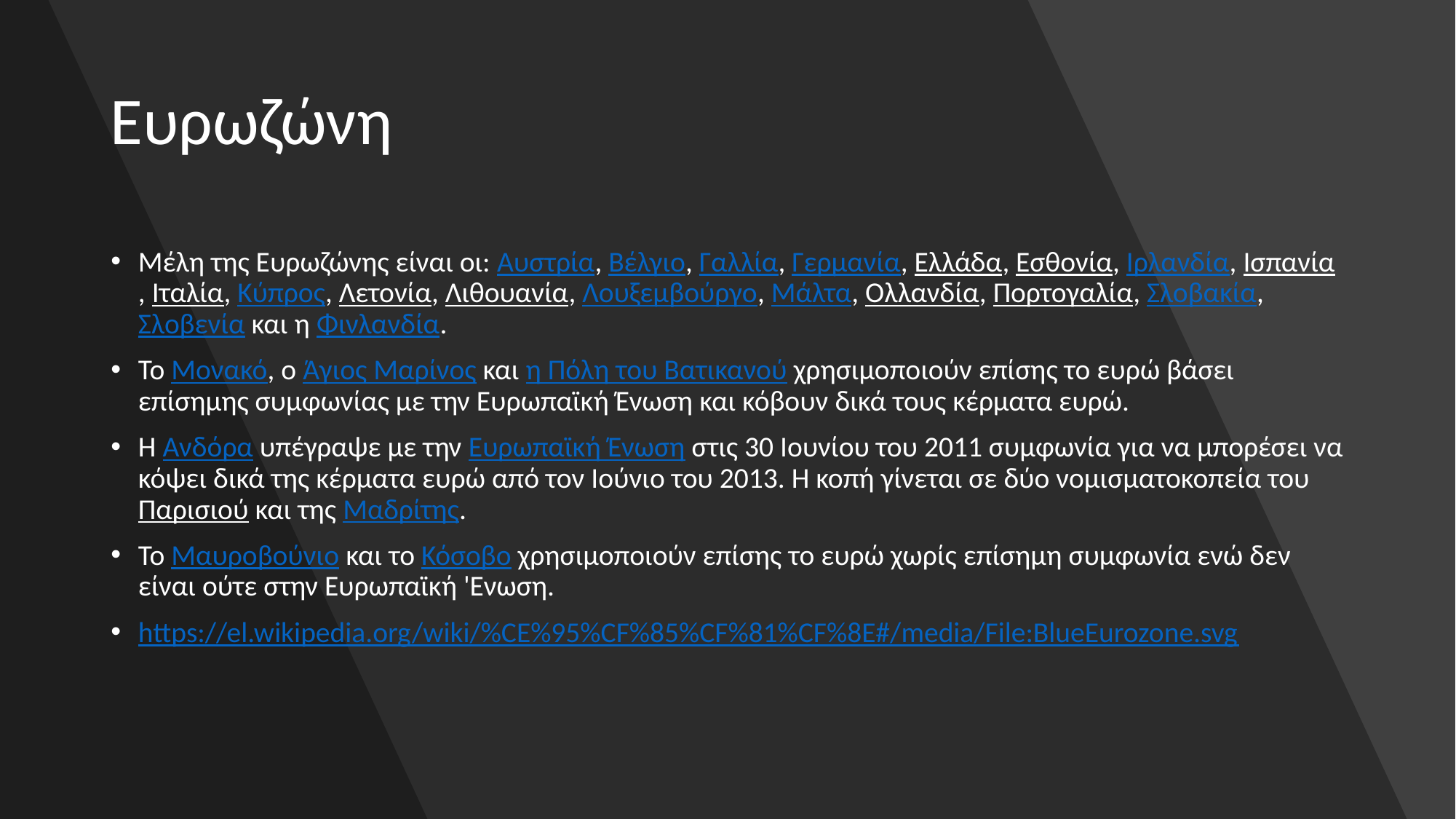

# Ευρωζώνη
Μέλη της Ευρωζώνης είναι οι: Αυστρία, Βέλγιο, Γαλλία, Γερμανία, Ελλάδα, Εσθονία, Ιρλανδία, Ισπανία, Ιταλία, Κύπρος, Λετονία, Λιθουανία, Λουξεμβούργο, Μάλτα, Ολλανδία, Πορτογαλία, Σλοβακία, Σλοβενία και η Φινλανδία.
Το Μονακό, ο Άγιος Μαρίνος και η Πόλη του Βατικανού χρησιμοποιούν επίσης το ευρώ βάσει επίσημης συμφωνίας με την Ευρωπαϊκή Ένωση και κόβουν δικά τους κέρματα ευρώ.
Η Ανδόρα υπέγραψε με την Ευρωπαϊκή Ένωση στις 30 Ιουνίου του 2011 συμφωνία για να μπορέσει να κόψει δικά της κέρματα ευρώ από τον Ιούνιο του 2013. Η κοπή γίνεται σε δύο νομισματοκοπεία του Παρισιού και της Μαδρίτης.
Το Μαυροβούνιο και το Κόσοβο χρησιμοποιούν επίσης το ευρώ χωρίς επίσημη συμφωνία ενώ δεν είναι ούτε στην Ευρωπαϊκή 'Ενωση.
https://el.wikipedia.org/wiki/%CE%95%CF%85%CF%81%CF%8E#/media/File:BlueEurozone.svg